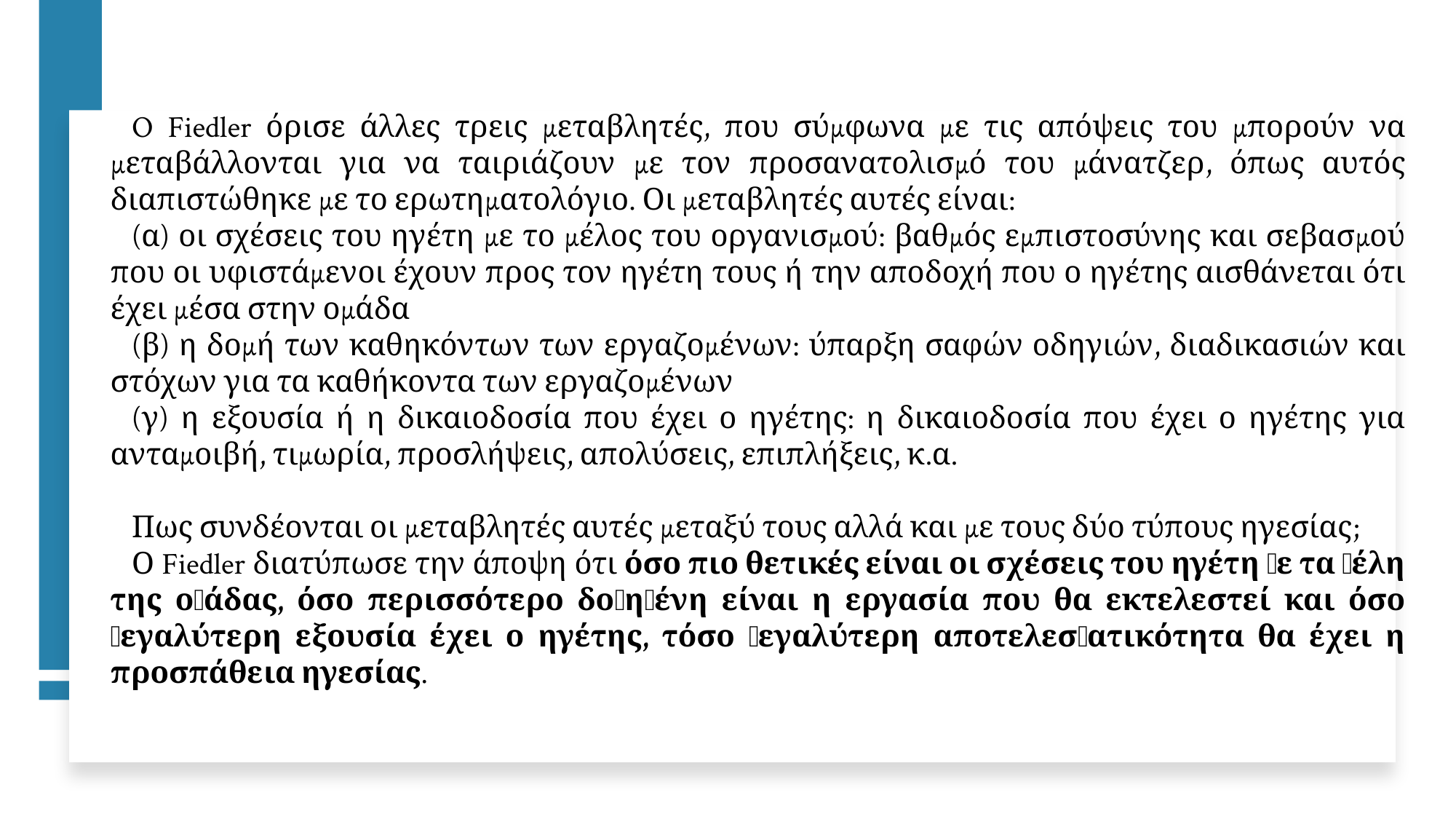

O Fiedler όρισε άλλες τρεις μεταβλητές, που σύμφωνα με τις απόψεις του μπορούν να μεταβάλλονται για να ταιριάζουν με τον προσανατολισμό του μάνατζερ, όπως αυτός διαπιστώθηκε με το ερωτηματολόγιο. Οι μεταβλητές αυτές είναι:
(α) οι σχέσεις του ηγέτη με το μέλος του οργανισμού: βαθμός εμπιστοσύνης και σεβασμού που οι υφιστάμενοι έχουν προς τον ηγέτη τους ή την αποδοχή που ο ηγέτης αισθάνεται ότι έχει μέσα στην ομάδα
(β) η δομή των καθηκόντων των εργαζομένων: ύπαρξη σαφών οδηγιών, διαδικασιών και στόχων για τα καθήκοντα των εργαζομένων
(γ) η εξουσία ή η δικαιοδοσία που έχει ο ηγέτης: η δικαιοδοσία που έχει ο ηγέτης για ανταμοιβή, τιμωρία, προσλήψεις, απολύσεις, επιπλήξεις, κ.α.

Πως συνδέονται οι μεταβλητές αυτές μεταξύ τους αλλά και με τους δύο τύπους ηγεσίας;
Ο Fiedler διατύπωσε την άποψη ότι όσο πιο θετικές είναι οι σχέσεις του ηγέτη με τα μέλη της ομάδας, όσο περισσότερο δομημένη είναι η εργασία που θα εκτελεστεί και όσο μεγαλύτερη εξουσία έχει ο ηγέτης, τόσο μεγαλύτερη αποτελεσματικότητα θα έχει η προσπάθεια ηγεσίας.